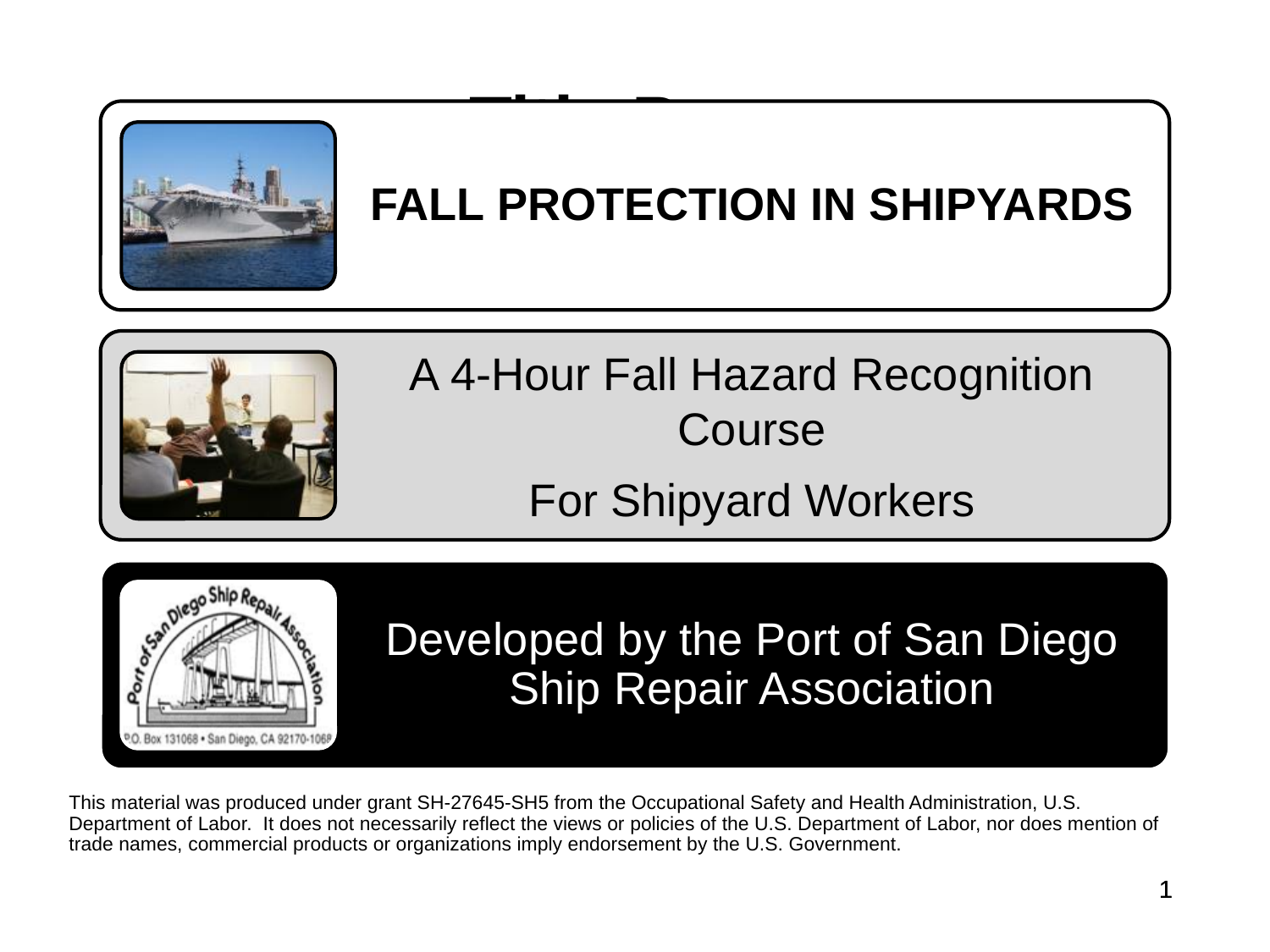

# Title Page
FALL PROTECTION IN SHIPYARDS
A 4-Hour Fall Hazard Recognition Course
For Shipyard Workers
Developed by the Port of San Diego Ship Repair Association

This material was produced under grant SH-27645-SH5 from the Occupational Safety and Health Administration, U.S. Department of Labor.  It does not necessarily reflect the views or policies of the U.S. Department of Labor, nor does mention of trade names, commercial products or organizations imply endorsement by the U.S. Government.
1
1